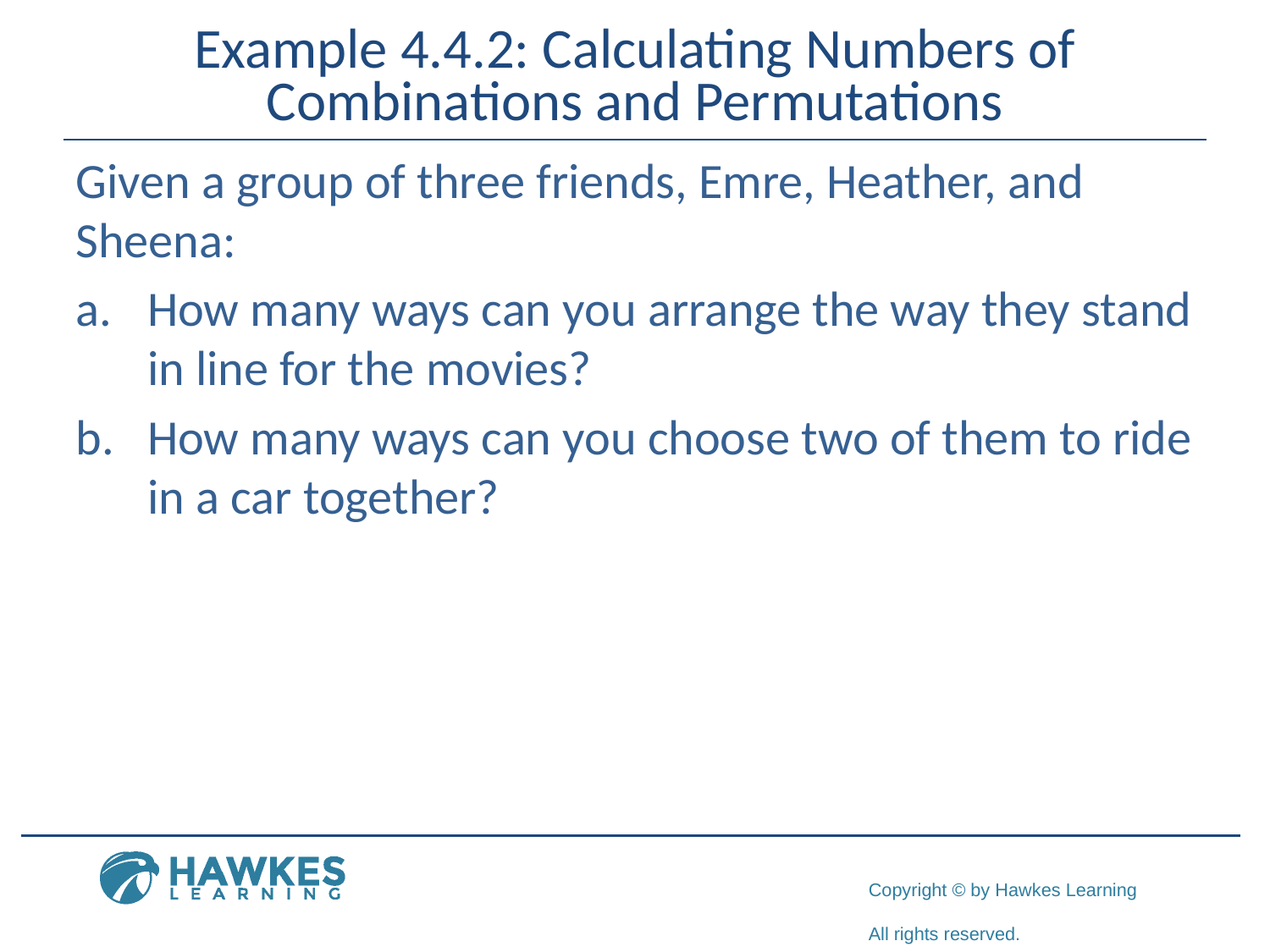

# Example 4.4.2: Calculating Numbers of Combinations and Permutations
Given a group of three friends, Emre, Heather, and Sheena:
​How many ways can you arrange the way they stand in line for the movies?
​How many ways can you choose two of them to ride in a car together?